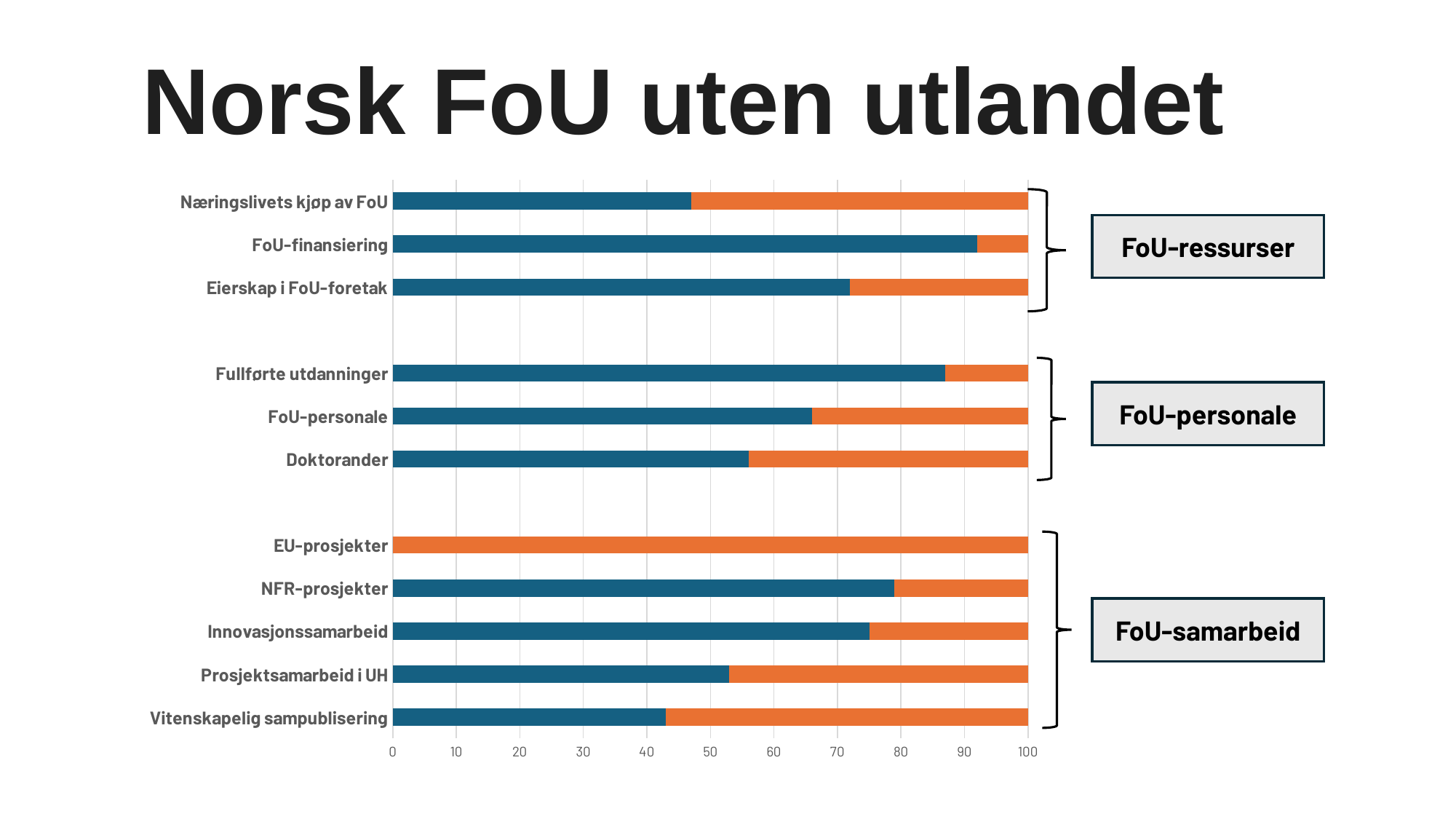

Norsk FoU uten utlandet

### Chart

| Category | Nasjonalt | Utlandet |
|---|---|---|
| Vitenskapelig sampublisering | 43.0 | 57.0 |
| Prosjektsamarbeid i UH | 53.0 | 47.0 |
| Innovasjonssamarbeid | 75.0 | 25.0 |
| NFR-prosjekter | 79.0 | 21.0 |
| EU-prosjekter | 0.0 | 100.0 |
|  | None | None |
| Doktorander | 56.0 | 44.0 |
| FoU-personale | 66.0 | 34.0 |
| Fullførte utdanninger | 87.0 | 13.0 |
|  | None | None |
| Eierskap i FoU-foretak | 72.0 | 28.0 |
| FoU-finansiering | 92.0 | 8.0 |
| Næringslivets kjøp av FoU | 47.0 | 53.0 |
FoU-ressurser

FoU-personale

FoU-samarbeid